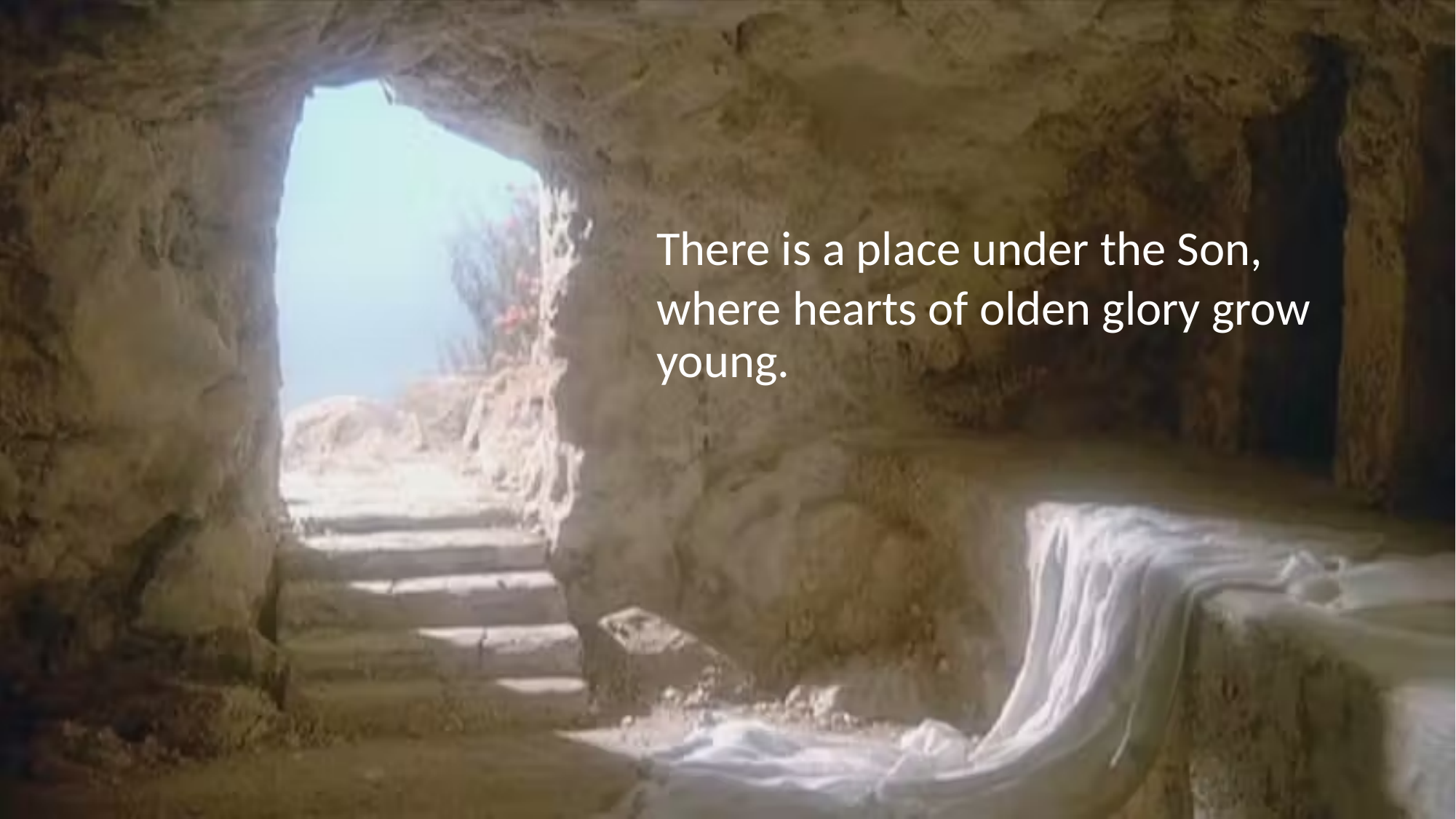

#
	There is a place under the Son,
	where hearts of olden glory grow 	young.